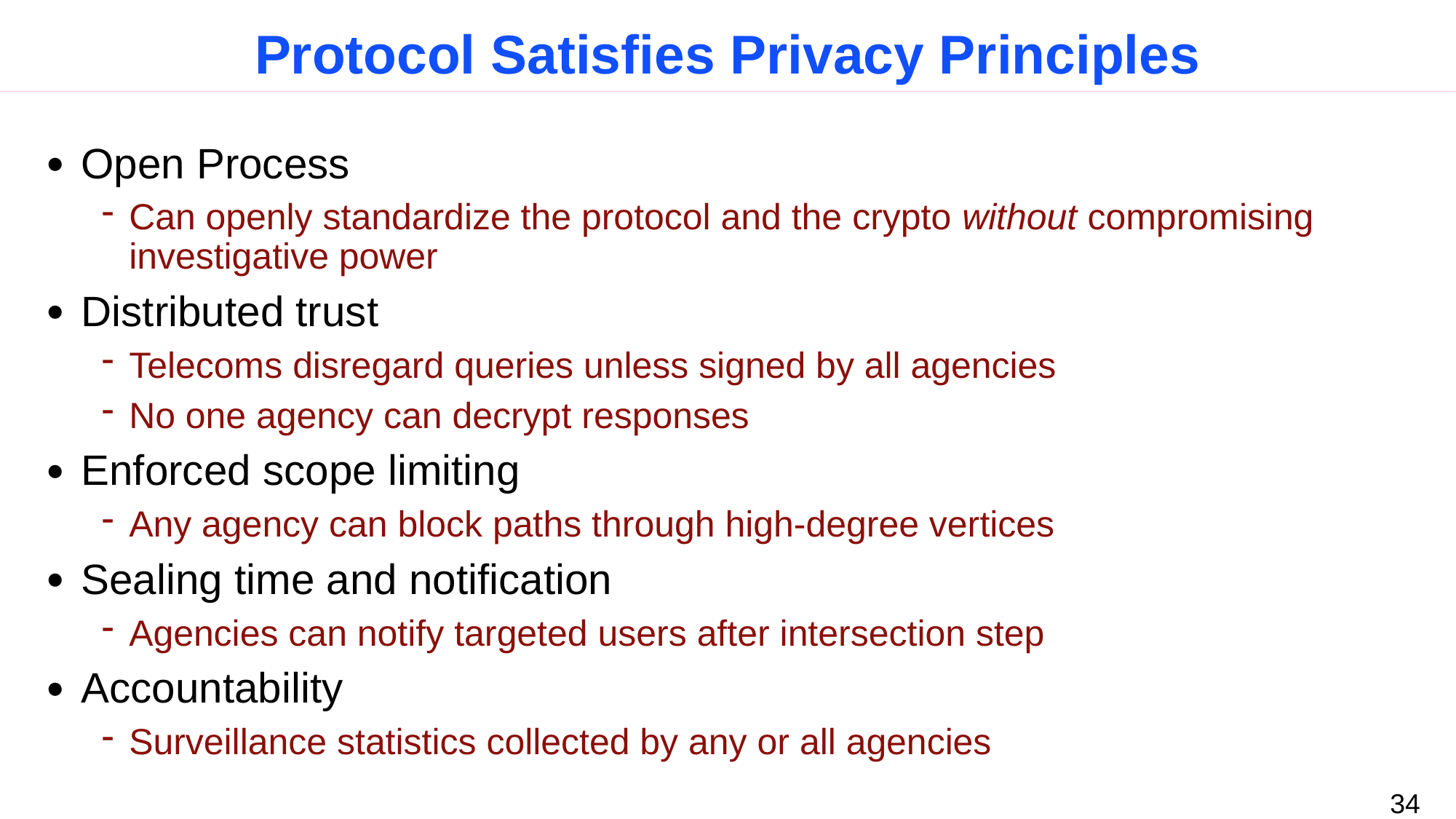

# Protocol Satisfies Privacy Principles
Open Process
Can openly standardize the protocol and the crypto without compromising investigative power
Distributed trust
Telecoms disregard queries unless signed by all agencies
No one agency can decrypt responses
Enforced scope limiting
Any agency can block paths through high-degree vertices
Sealing time and notification
Agencies can notify targeted users after intersection step
Accountability
Surveillance statistics collected by any or all agencies